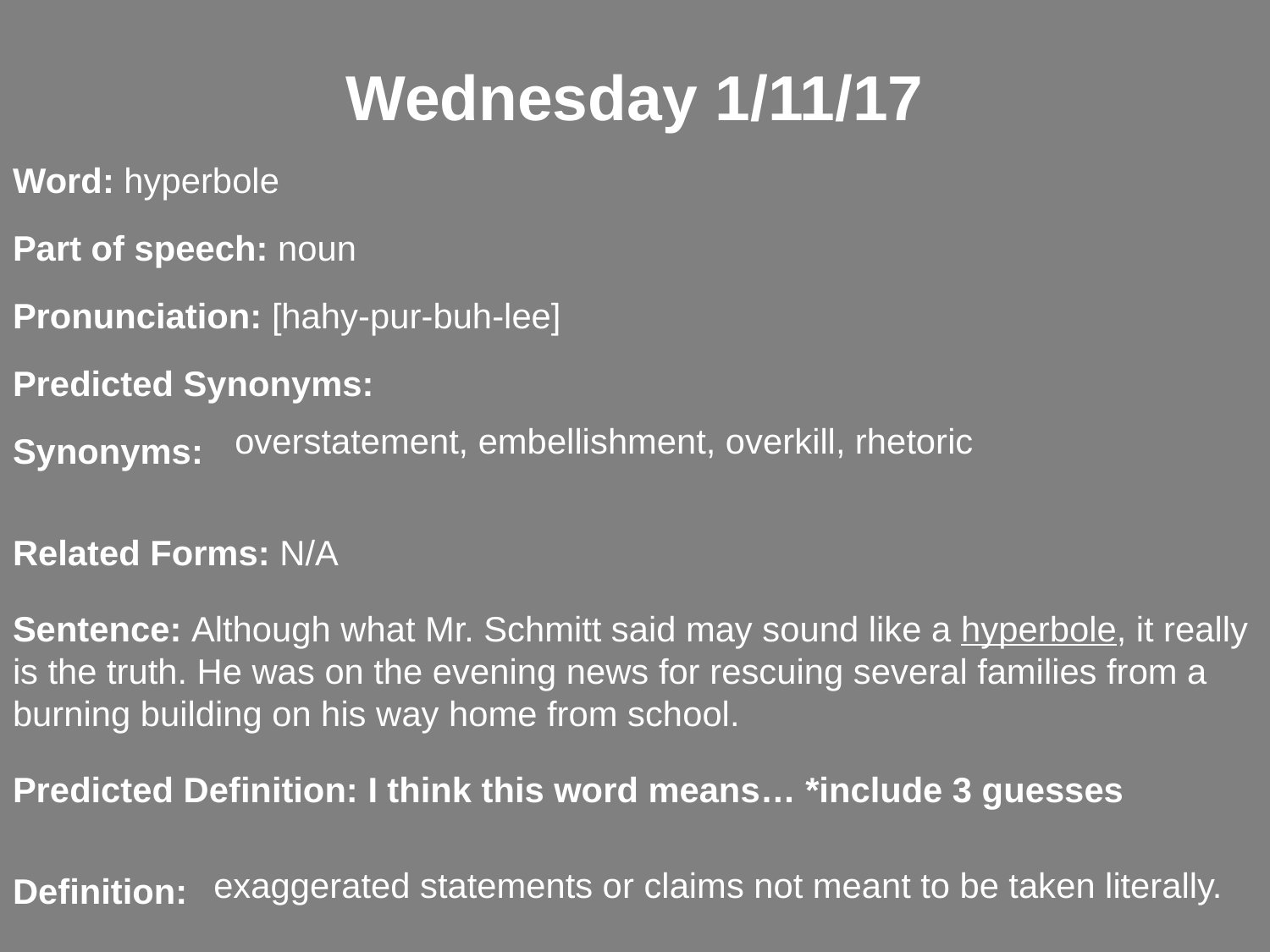

Wednesday 1/11/17

Word: hyperbole

Part of speech: noun

Pronunciation: [hahy-pur-buh-lee]

Predicted Synonyms:

Synonyms:

Related Forms: N/A

Sentence: Although what Mr. Schmitt said may sound like a hyperbole, it really is the truth. He was on the evening news for rescuing several families from a burning building on his way home from school.

Predicted Definition: I think this word means… *include 3 guesses

Definition:

overstatement, embellishment, overkill, rhetoric
exaggerated statements or claims not meant to be taken literally.